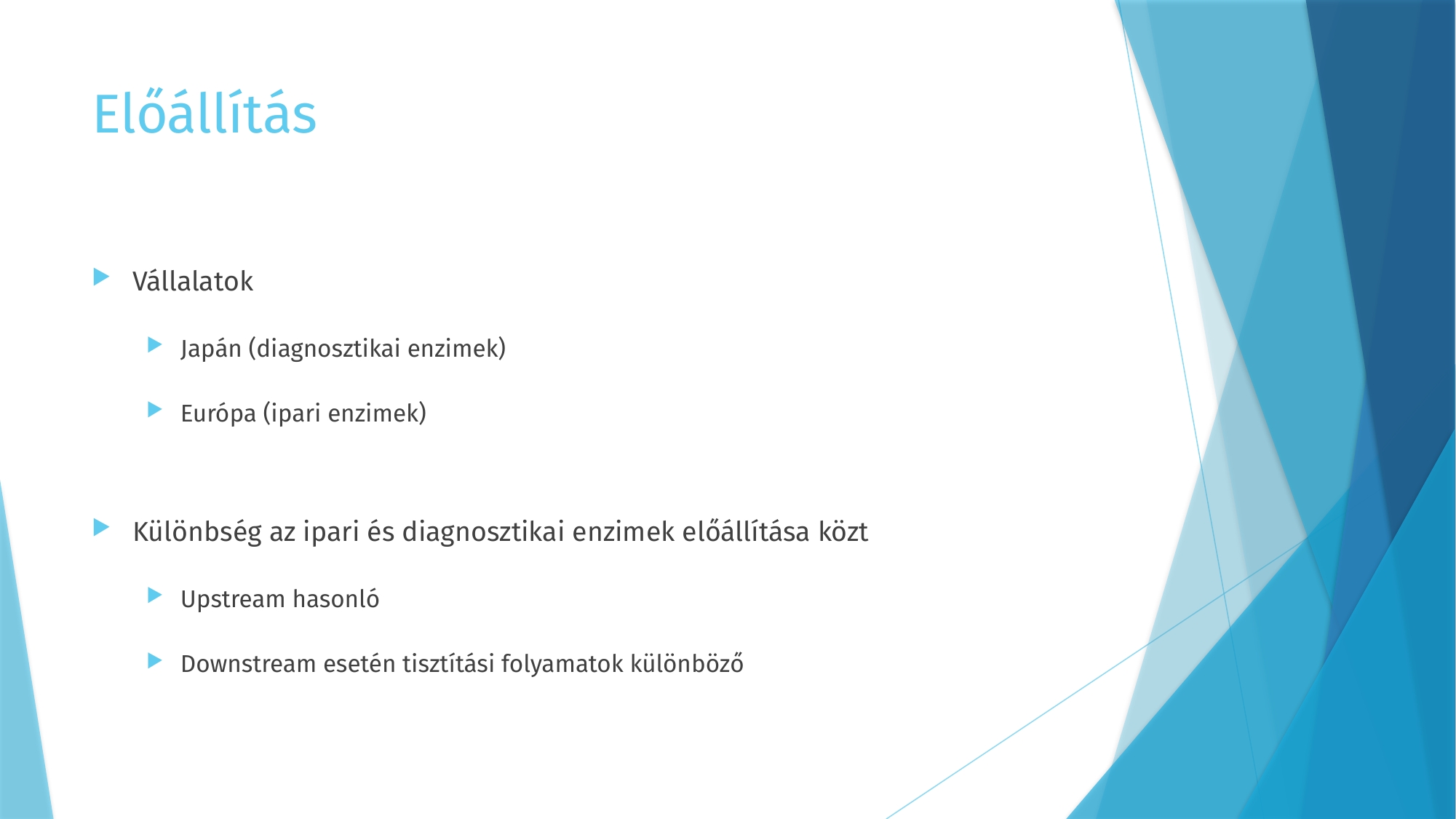

# Előállítás
Vállalatok
Japán (diagnosztikai enzimek)
Európa (ipari enzimek)

Különbség az ipari és diagnosztikai enzimek előállítása közt
Upstream hasonló
Downstream esetén tisztítási folyamatok különböző